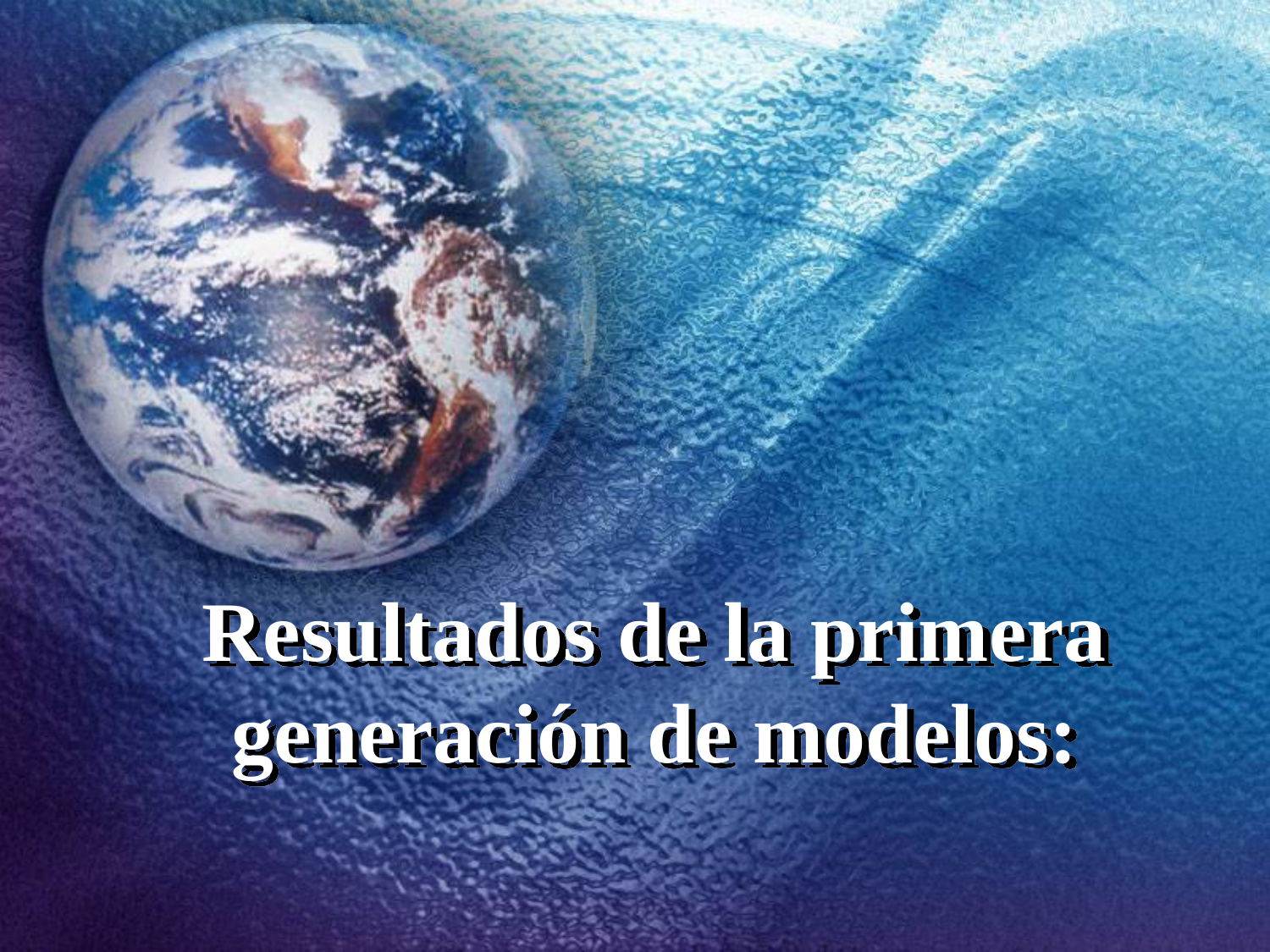

# Resultados de la primera generación de modelos: